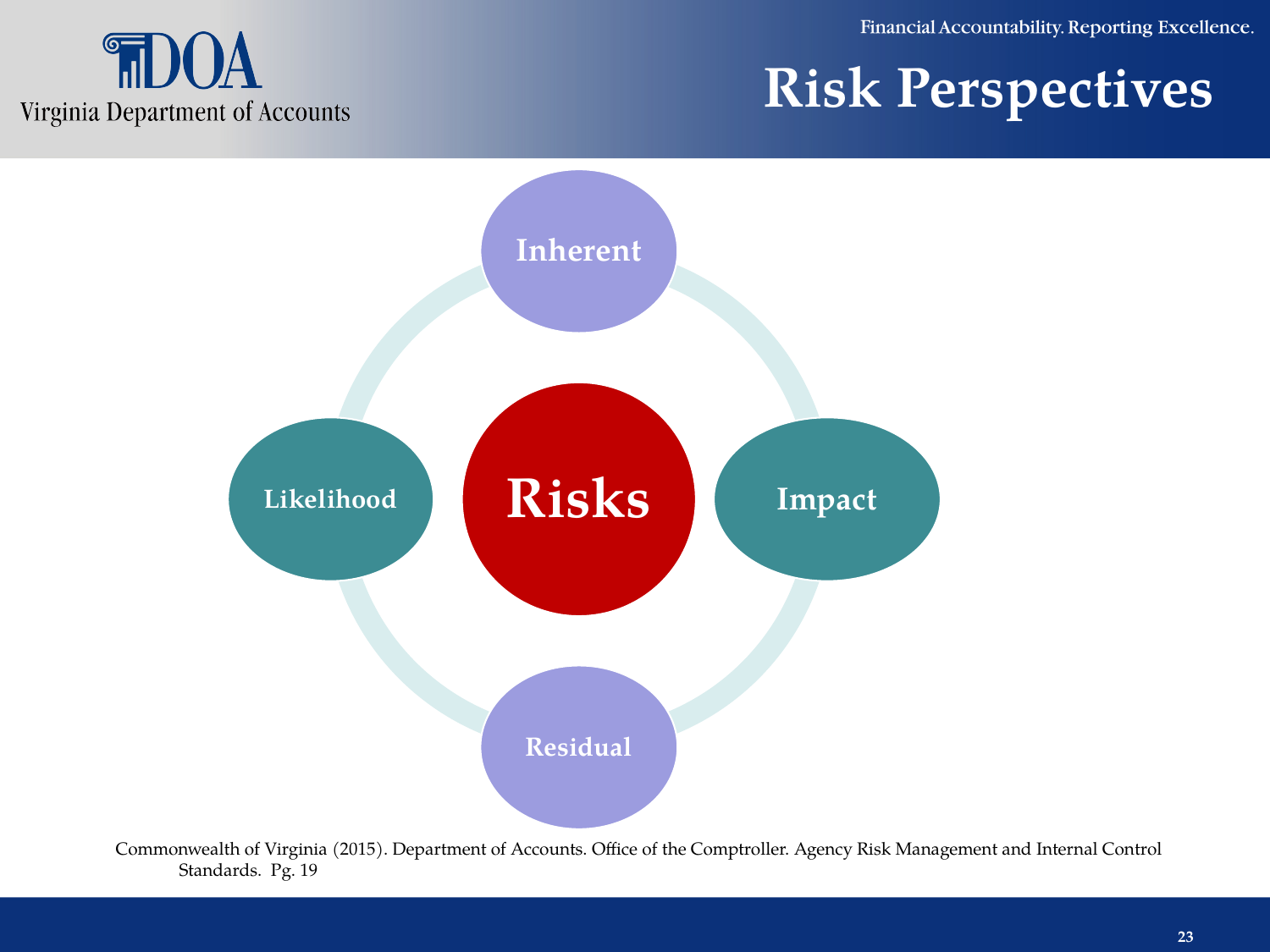

# Risk Perspectives
Risks
Inherent
Impact
Residual
Likelihood
Commonwealth of Virginia (2015). Department of Accounts. Office of the Comptroller. Agency Risk Management and Internal Control Standards.  Pg. 19
23